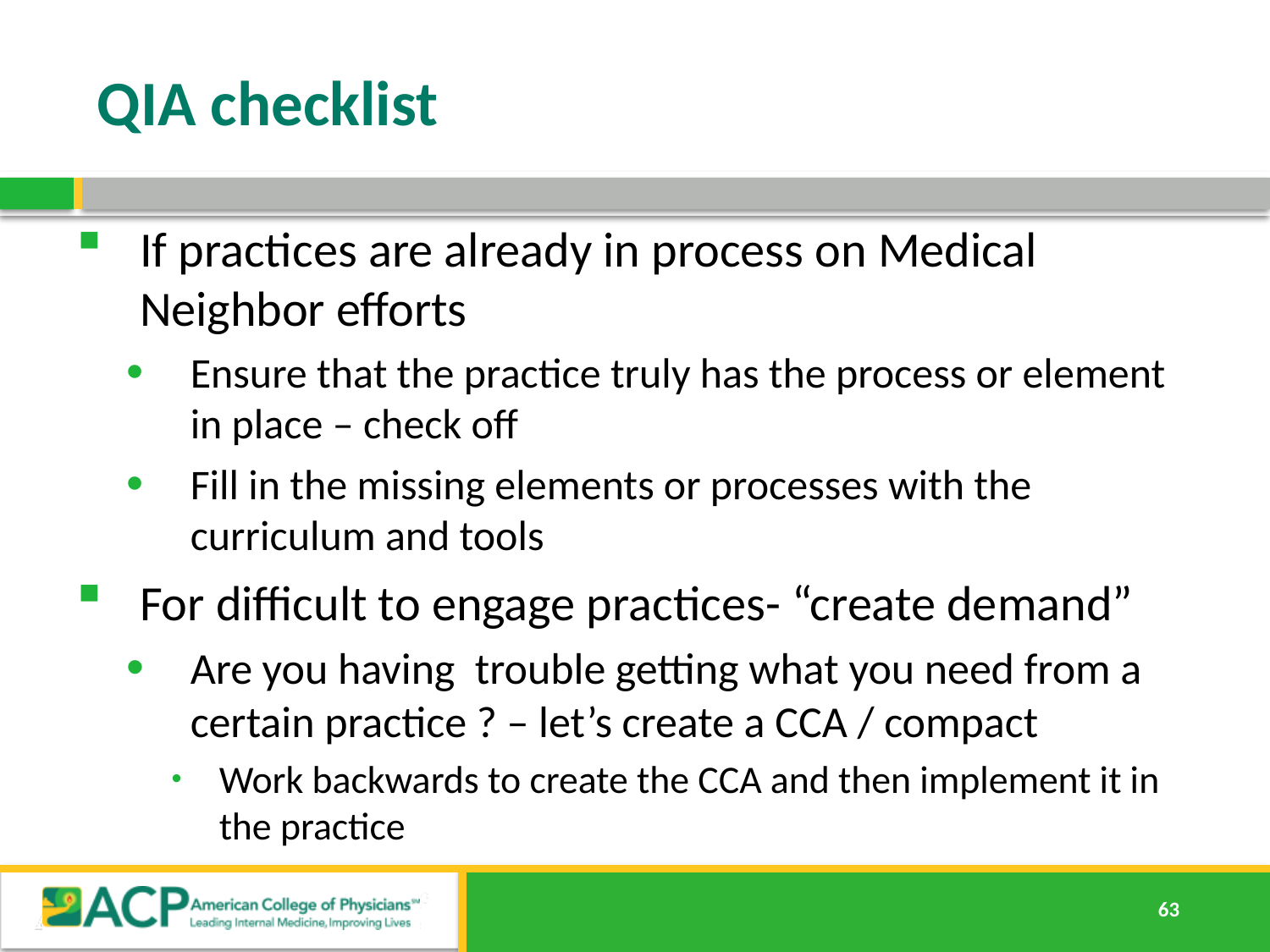

# QIA checklist
If practices are already in process on Medical Neighbor efforts
Ensure that the practice truly has the process or element in place – check off
Fill in the missing elements or processes with the curriculum and tools
For difficult to engage practices- “create demand”
Are you having  trouble getting what you need from a certain practice ? – let’s create a CCA / compact
Work backwards to create the CCA and then implement it in the practice